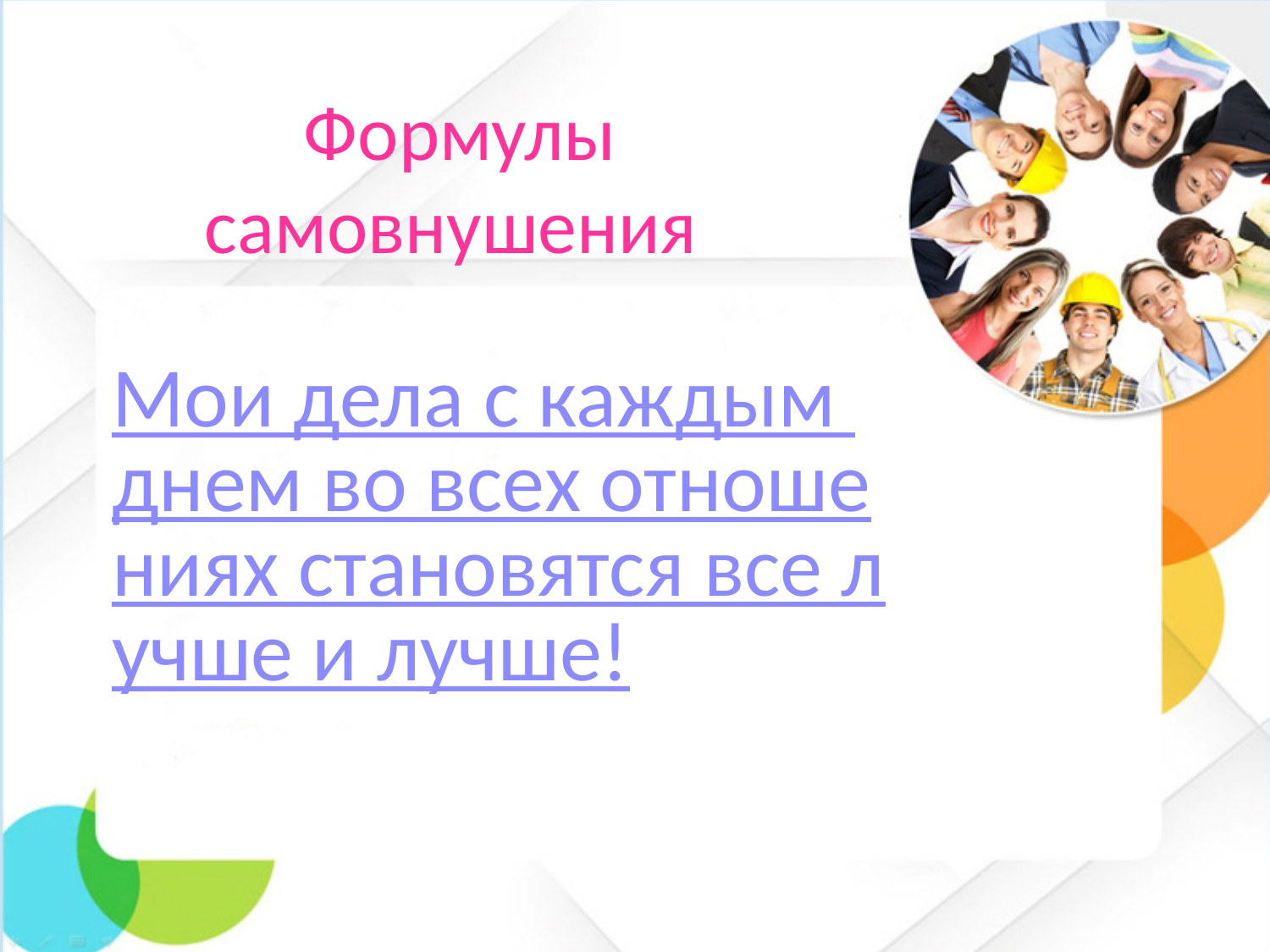

# Формулы самовнушения

Мои дела с каждым днем во всех отношениях становятся все лучше и лучше!